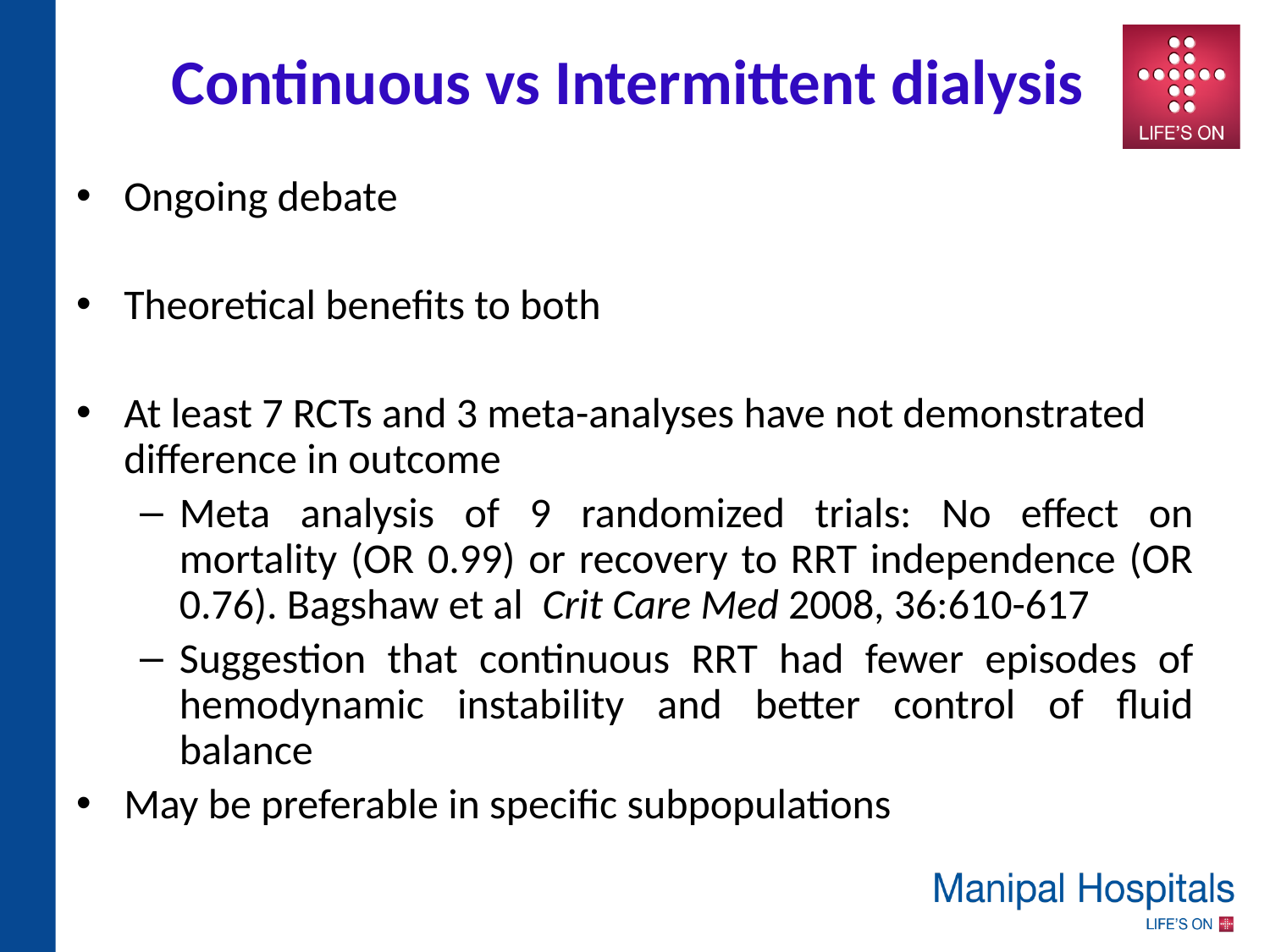

Continuous vs Intermittent dialysis
Ongoing debate

Theoretical benefits to both

At least 7 RCTs and 3 meta-analyses have not demonstrated difference in outcome
Meta analysis of 9 randomized trials: No effect on mortality (OR 0.99) or recovery to RRT independence (OR 0.76). Bagshaw et al  Crit Care Med 2008, 36:610-617
Suggestion that continuous RRT had fewer episodes of hemodynamic instability and better control of fluid balance
May be preferable in specific subpopulations